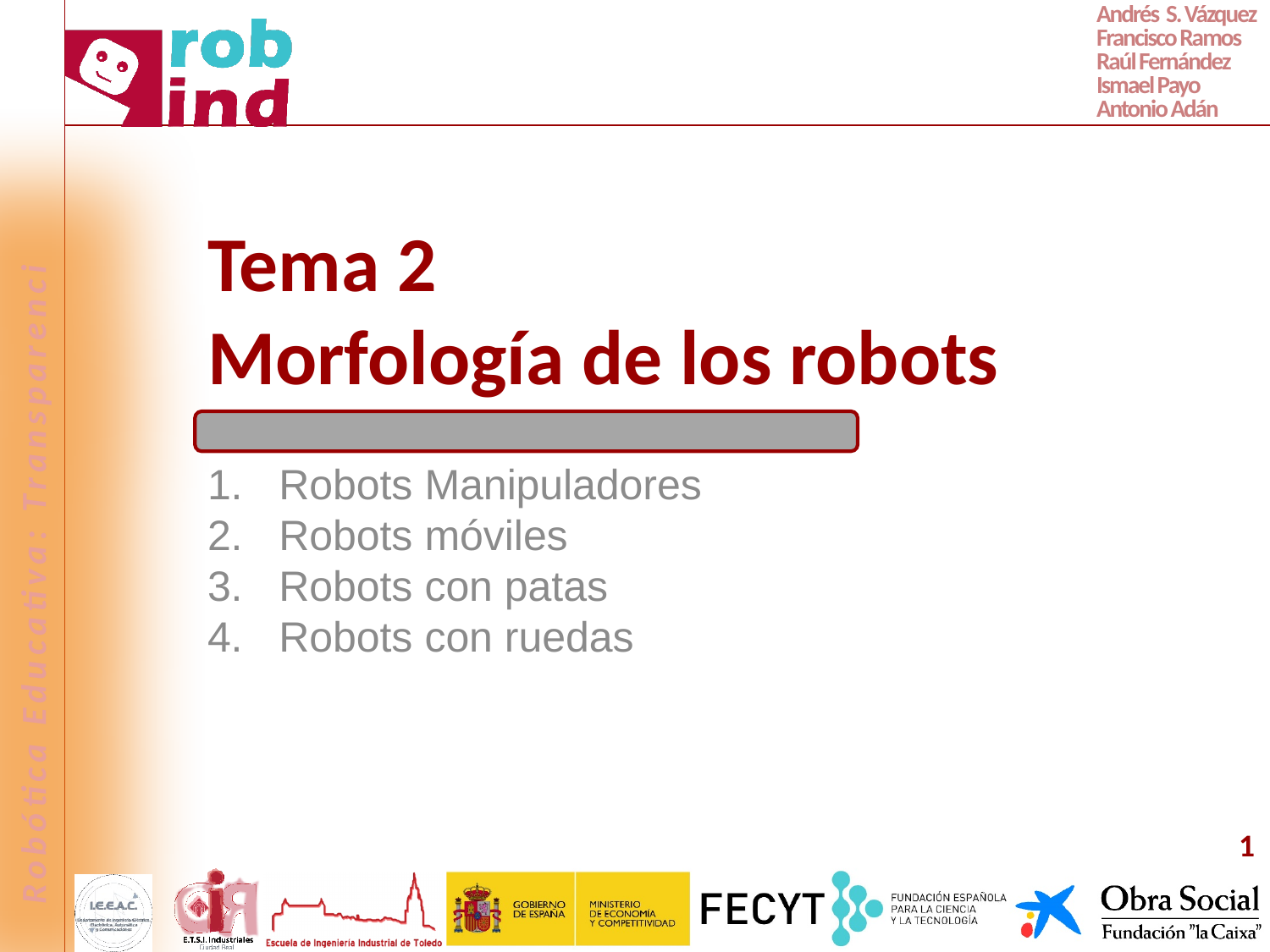

# Tema 2 Morfología de los robots
Robots Manipuladores
Robots móviles
Robots con patas
Robots con ruedas
1